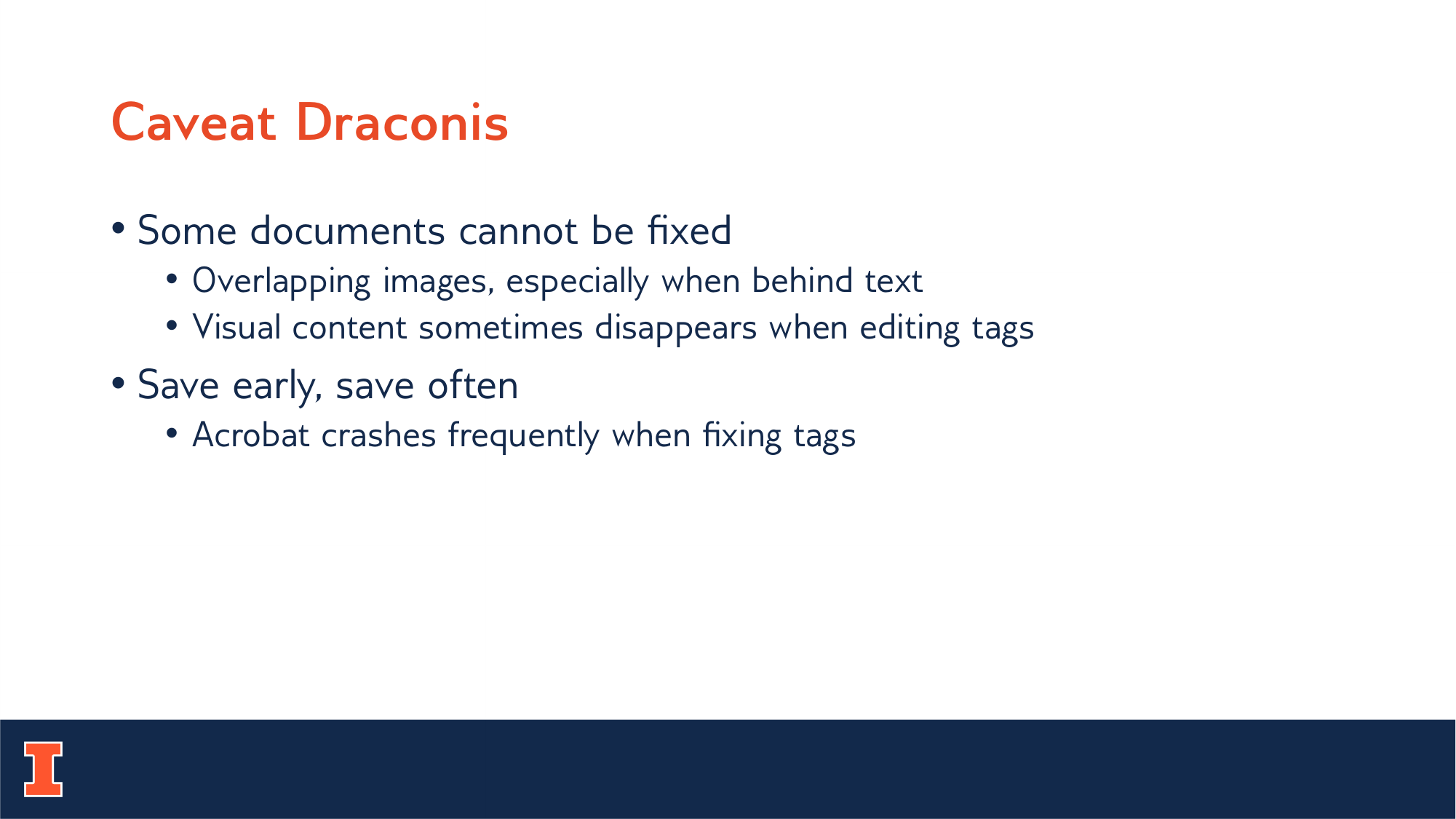

# Caveat Draconis
Some documents cannot be fixed
Overlapping images, especially when behind text
Visual content sometimes disappears when editing tags
Save early, save often
Acrobat crashes frequently when fixing tags